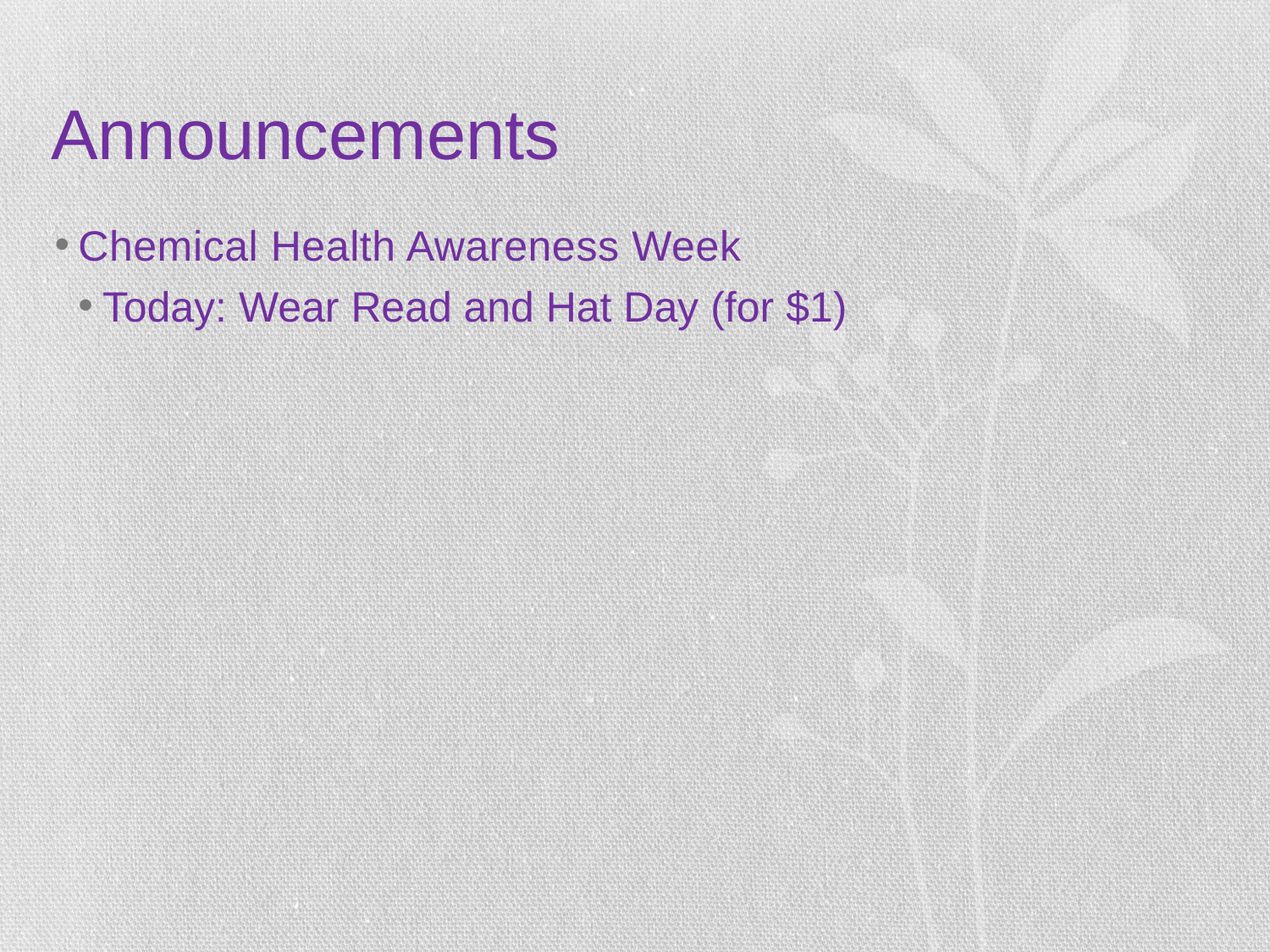

# Announcements
Chemical Health Awareness Week
Today: Wear Read and Hat Day (for $1)